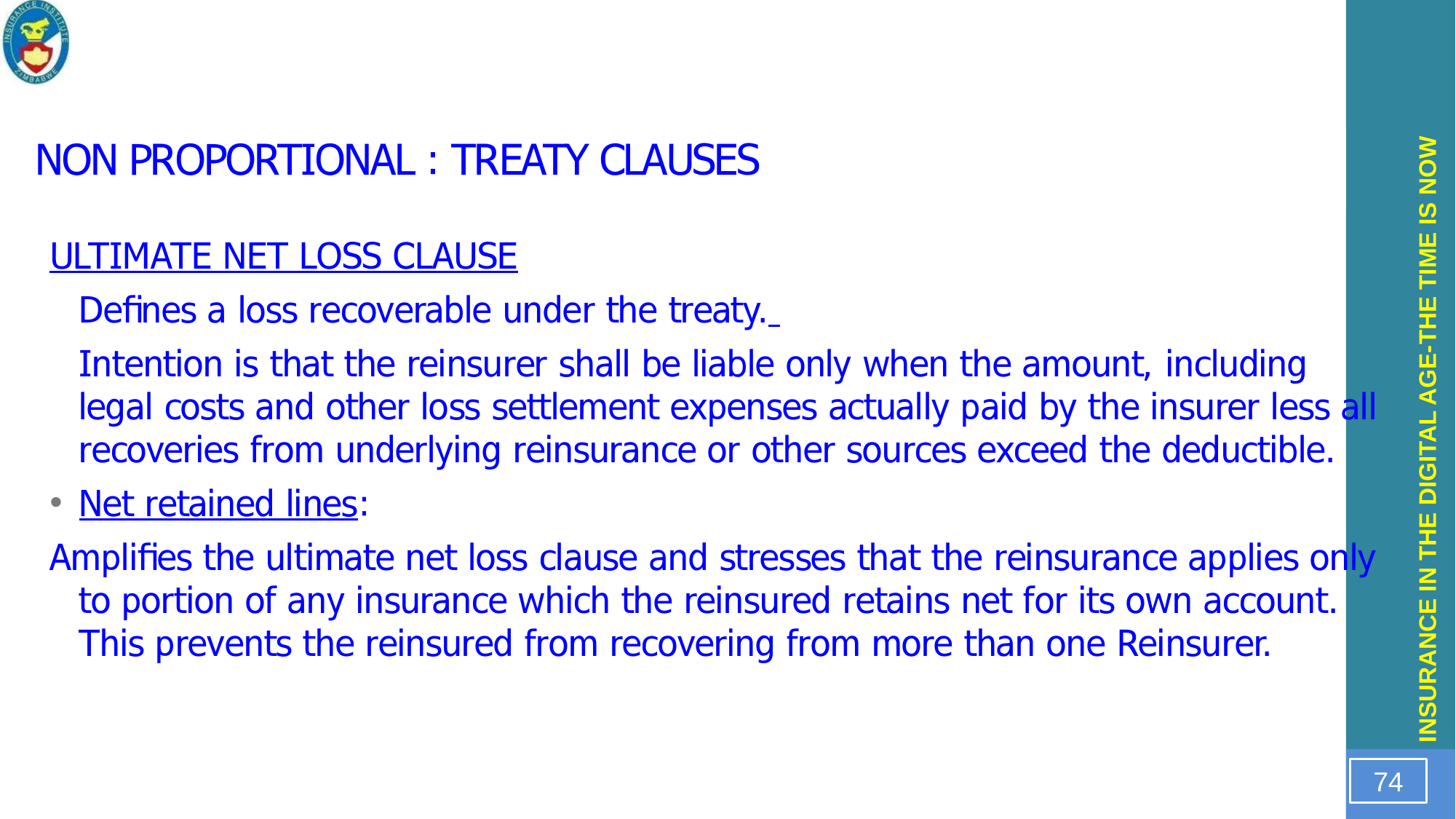

# NON PROPORTIONAL : TREATY CLAUSES
ULTIMATE NET LOSS CLAUSE
	Defines a loss recoverable under the treaty.
	Intention is that the reinsurer shall be liable only when the amount, including legal costs and other loss settlement expenses actually paid by the insurer less all recoveries from underlying reinsurance or other sources exceed the deductible.
Net retained lines:
Amplifies the ultimate net loss clause and stresses that the reinsurance applies only to portion of any insurance which the reinsured retains net for its own account.  This prevents the reinsured from recovering from more than one Reinsurer.

74